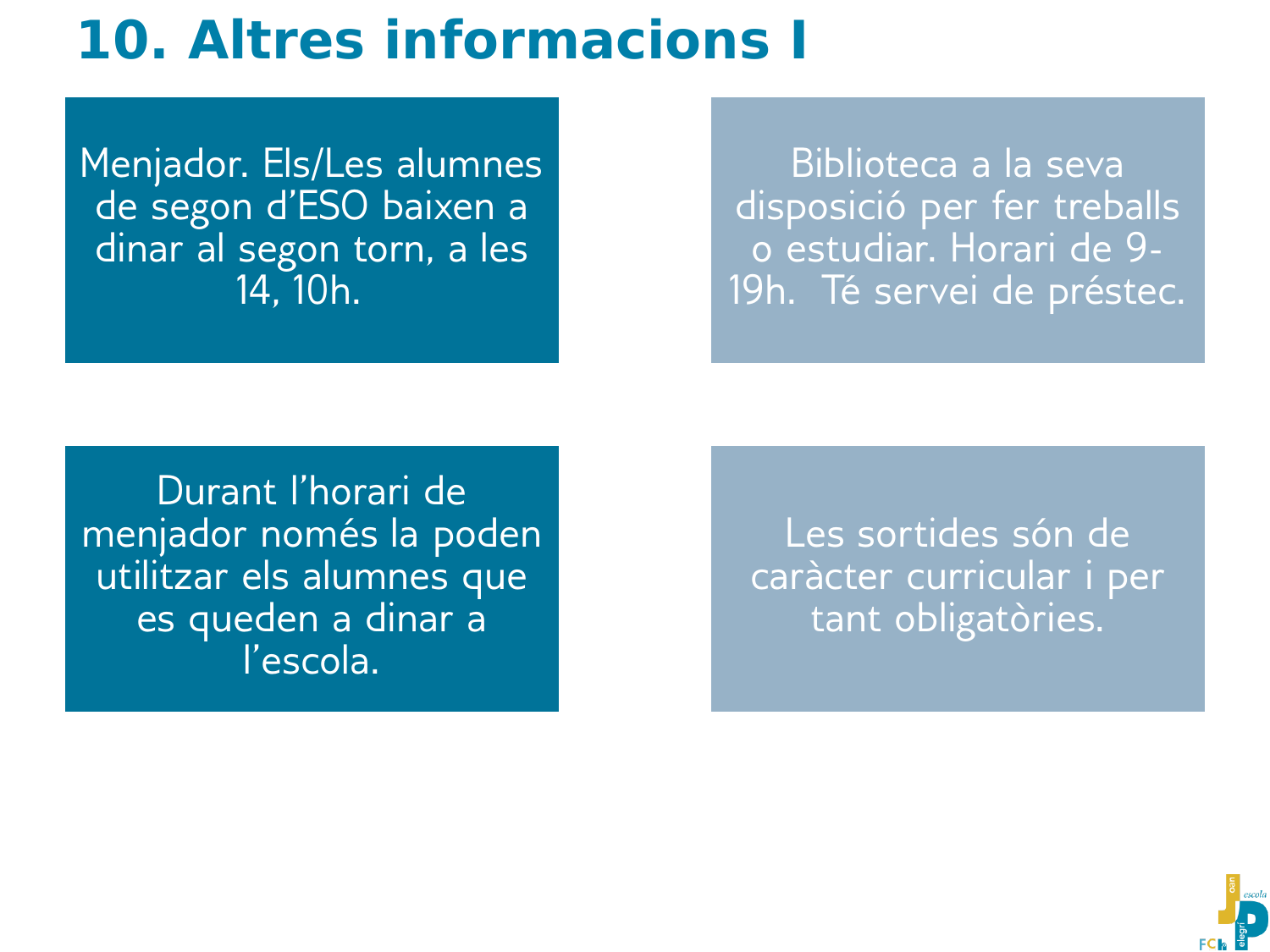

# 10. Altres informacions I
Menjador. Els/Les alumnes de segon d’ESO baixen a dinar al segon torn, a les 14, 10h.
Biblioteca a la seva disposició per fer treballs o estudiar. Horari de 9-19h.  Té servei de préstec.
Durant l’horari de menjador només la poden utilitzar els alumnes que es queden a dinar a l’escola.
Les sortides són de caràcter curricular i per tant obligatòries.